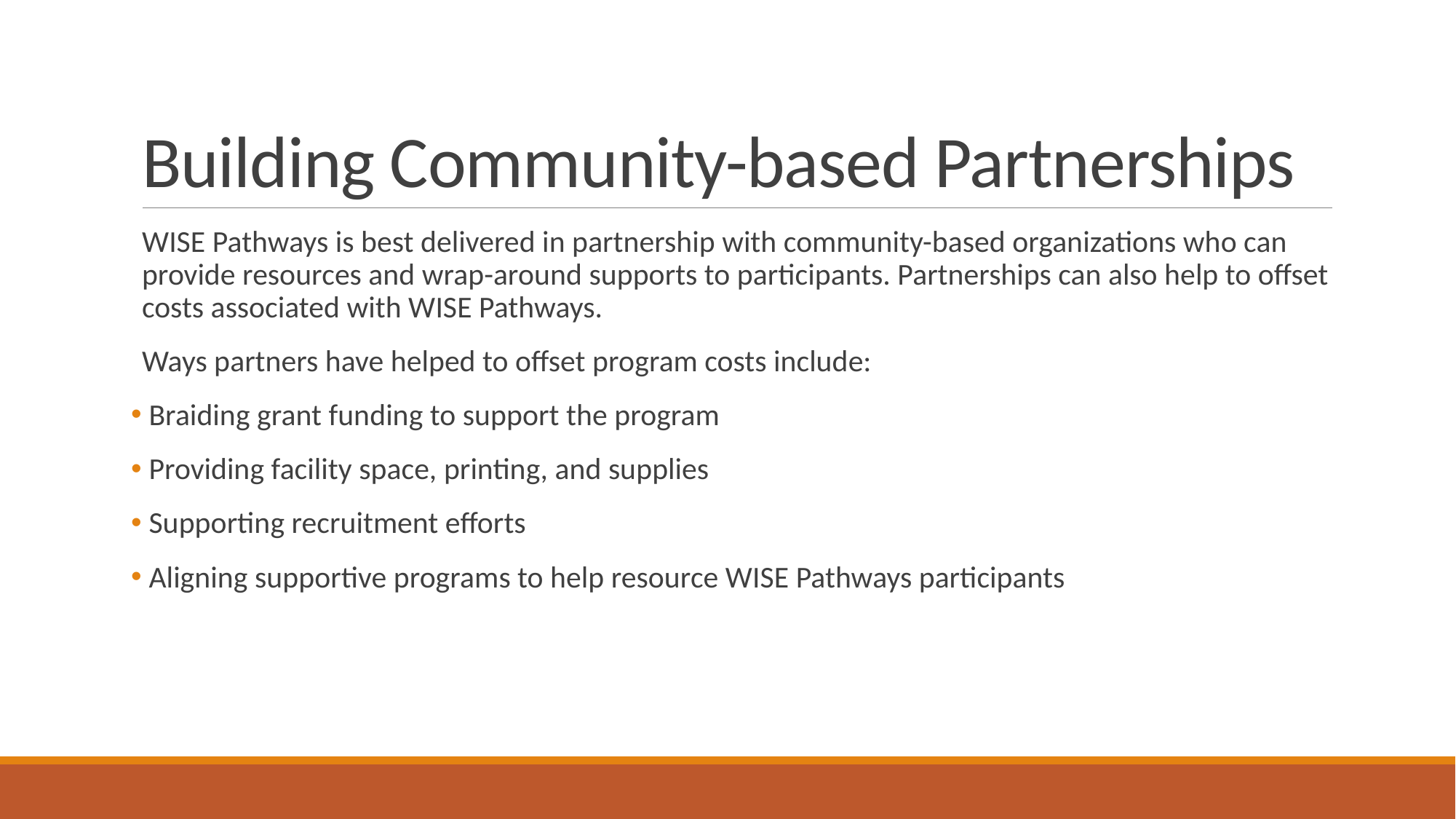

# Building Community-based Partnerships
WISE Pathways is best delivered in partnership with community-based organizations who can provide resources and wrap-around supports to participants. Partnerships can also help to offset costs associated with WISE Pathways.
Ways partners have helped to offset program costs include:
 Braiding grant funding to support the program
 Providing facility space, printing, and supplies
 Supporting recruitment efforts
 Aligning supportive programs to help resource WISE Pathways participants